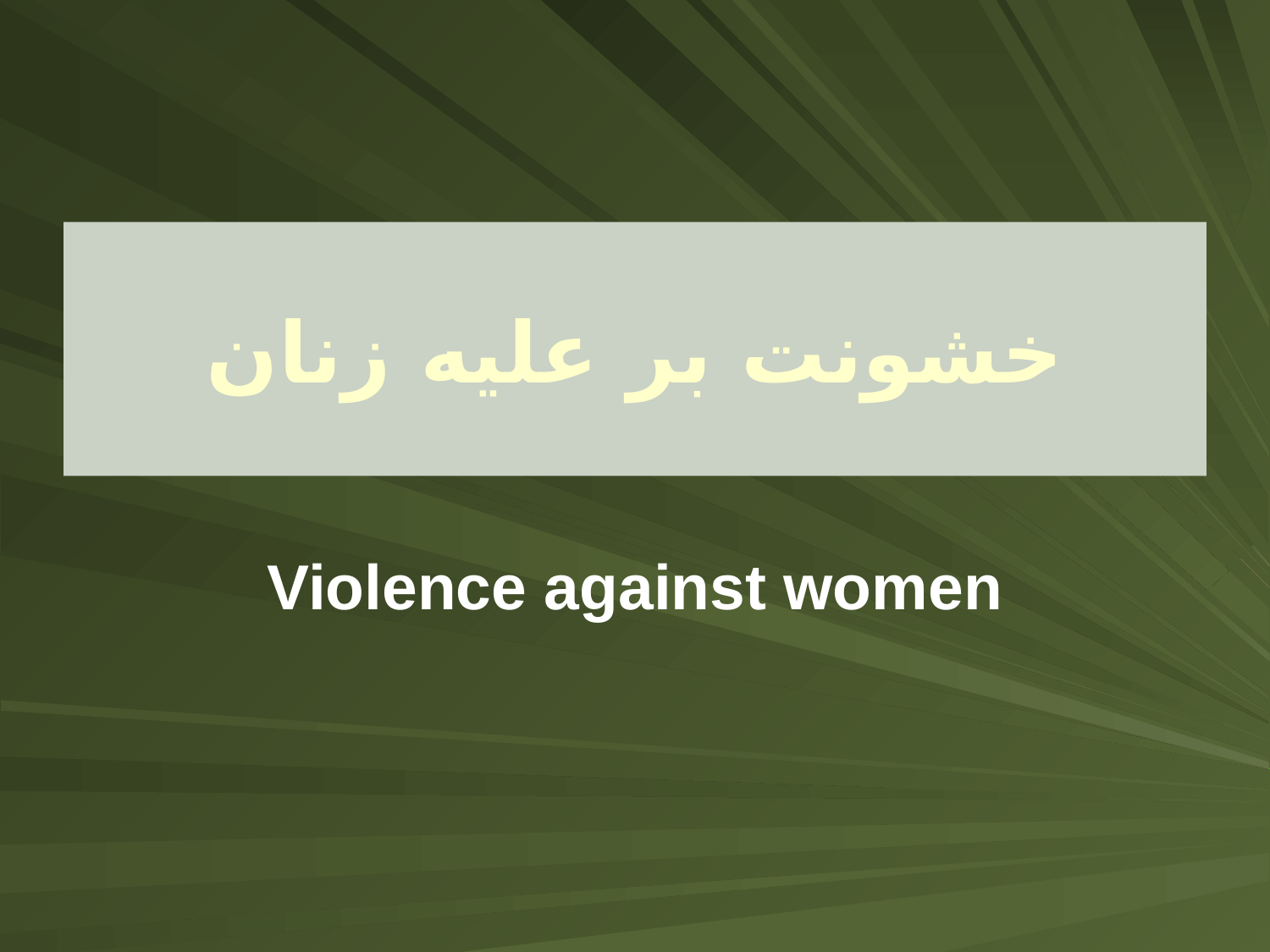

# خشونت بر علیه زنان
Violence against women